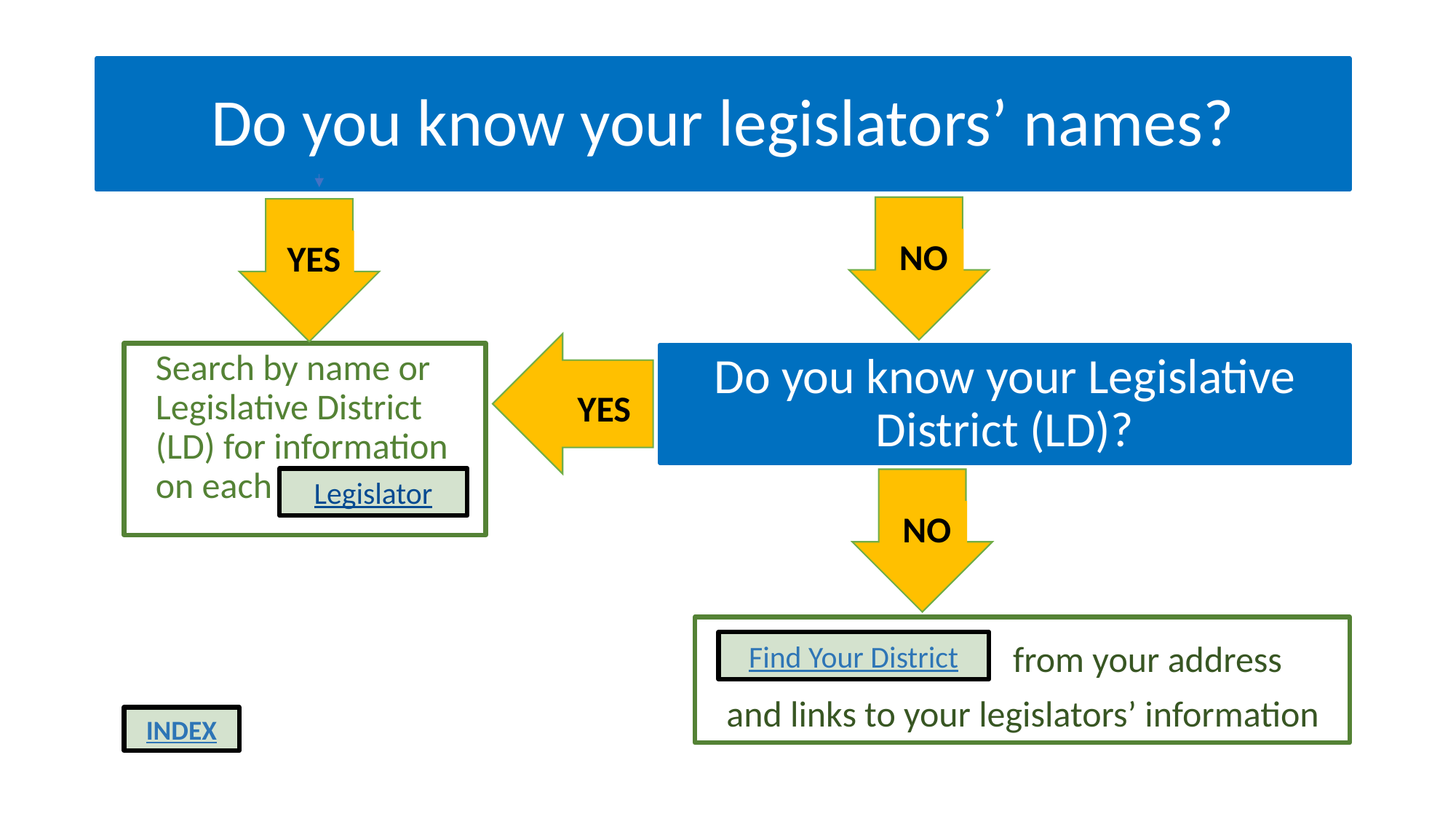

# Do you know your legislators’ names?

NO

YES

YES
Search by name or Legislative District (LD) for information on each
Do you know your Legislative District (LD)?
Legislator

NO

                                   from your address
and links to your legislators’ information
Find Your District
INDEX